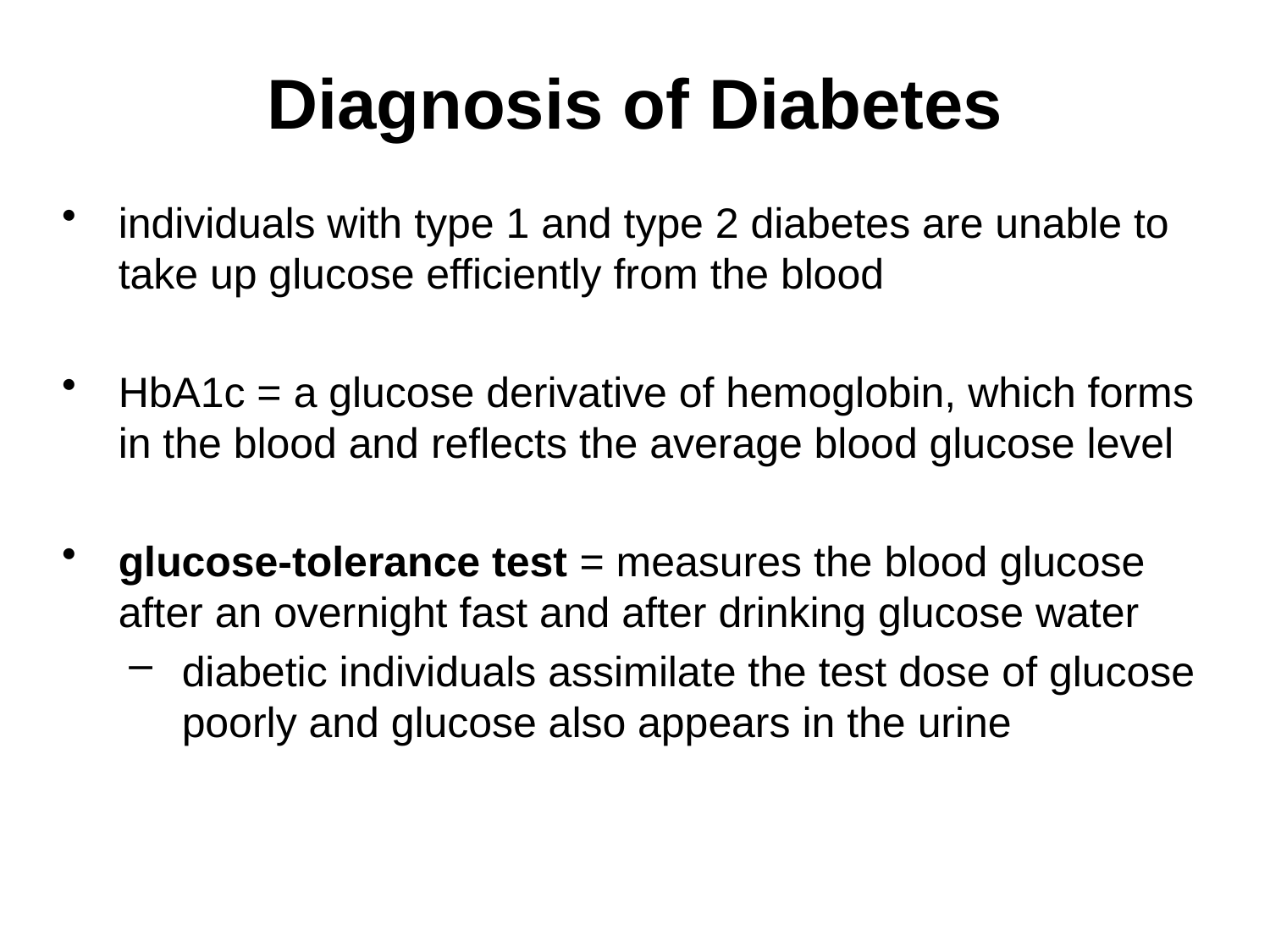

# Diagnosis of Diabetes
individuals with type 1 and type 2 diabetes are unable to take up glucose efficiently from the blood

HbA1c = a glucose derivative of hemoglobin, which forms in the blood and reflects the average blood glucose level

glucose-tolerance test = measures the blood glucose after an overnight fast and after drinking glucose water
diabetic individuals assimilate the test dose of glucose poorly and glucose also appears in the urine